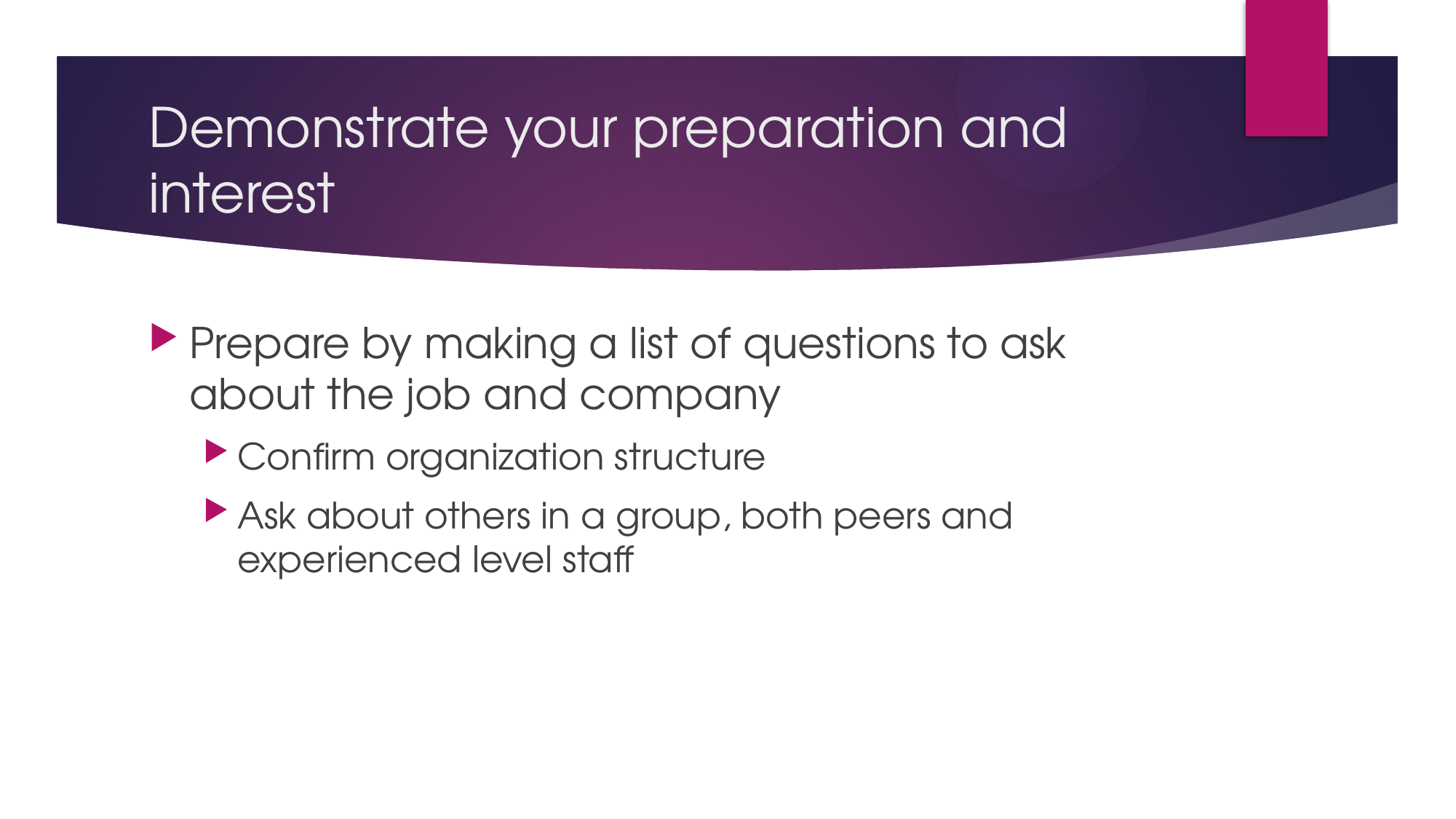

# Demonstrate your preparation and interest
Prepare by making a list of questions to ask about the job and company
Confirm organization structure
Ask about others in a group, both peers and experienced level staff